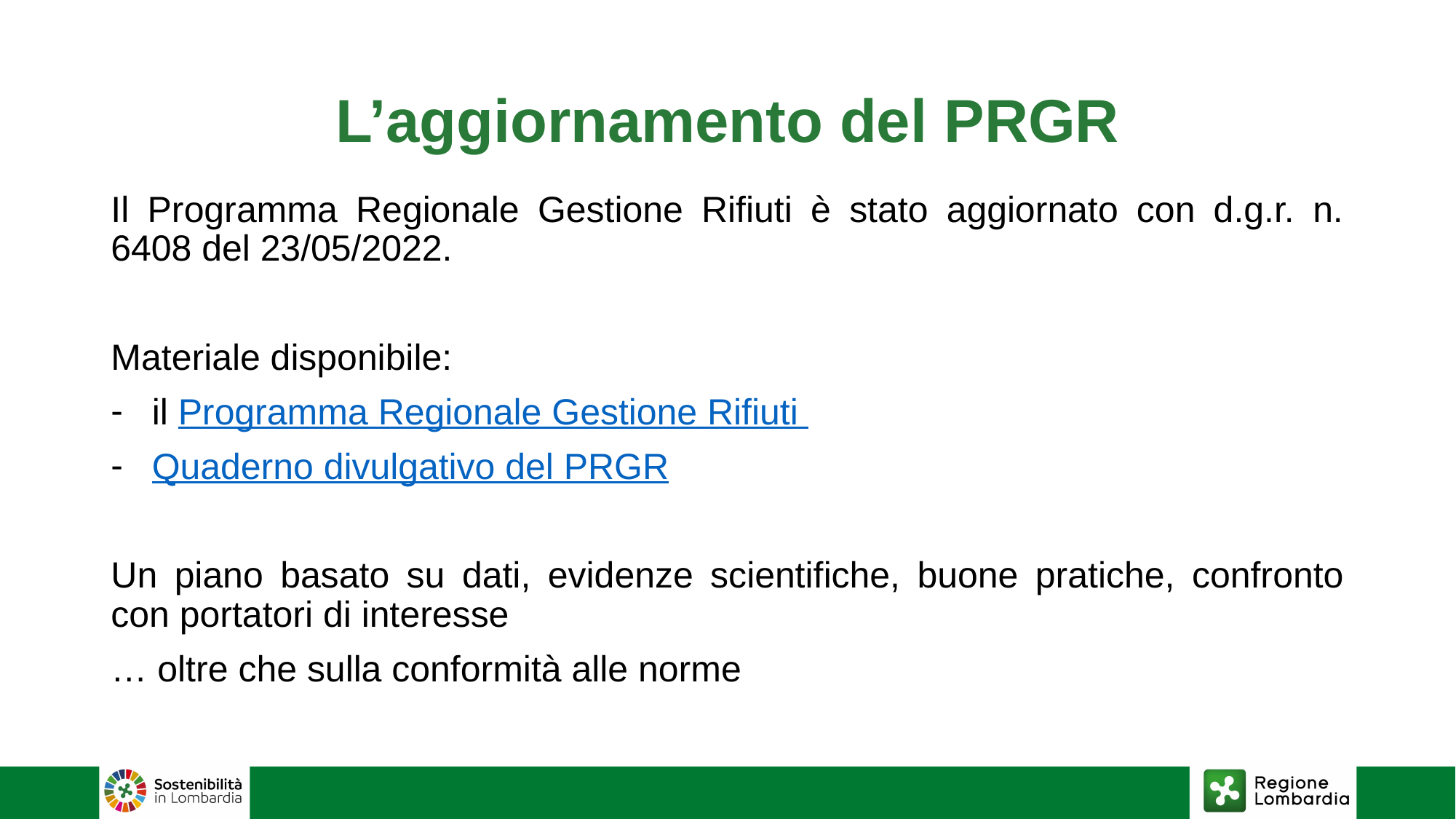

# L’aggiornamento del PRGR
Il Programma Regionale Gestione Rifiuti è stato aggiornato con d.g.r. n. 6408 del 23/05/2022.

Materiale disponibile:
il Programma Regionale Gestione Rifiuti
Quaderno divulgativo del PRGR

Un piano basato su dati, evidenze scientifiche, buone pratiche, confronto con portatori di interesse
… oltre che sulla conformità alle norme